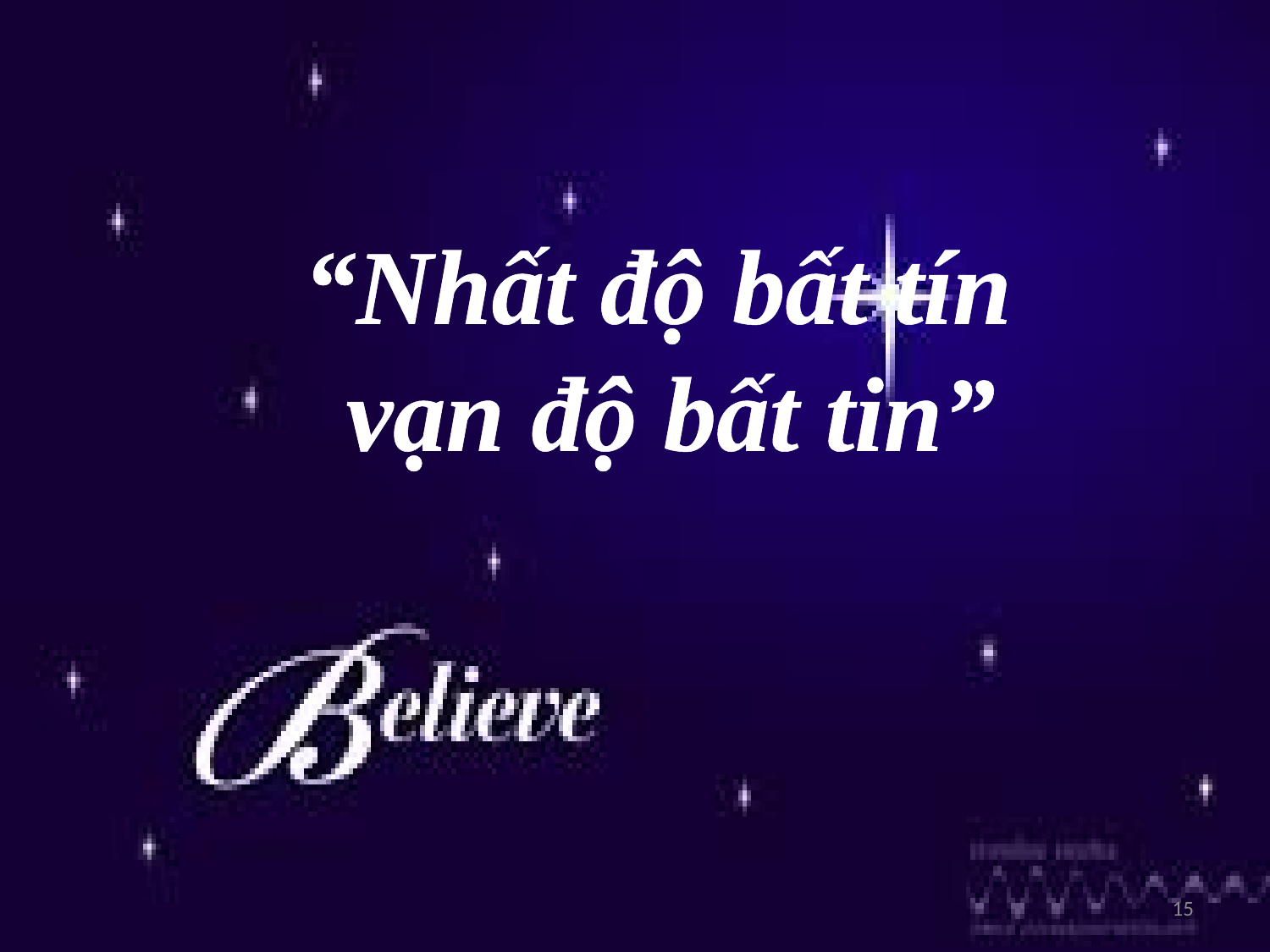

“Nhất độ bất tín
 vạn độ bất tin”
15